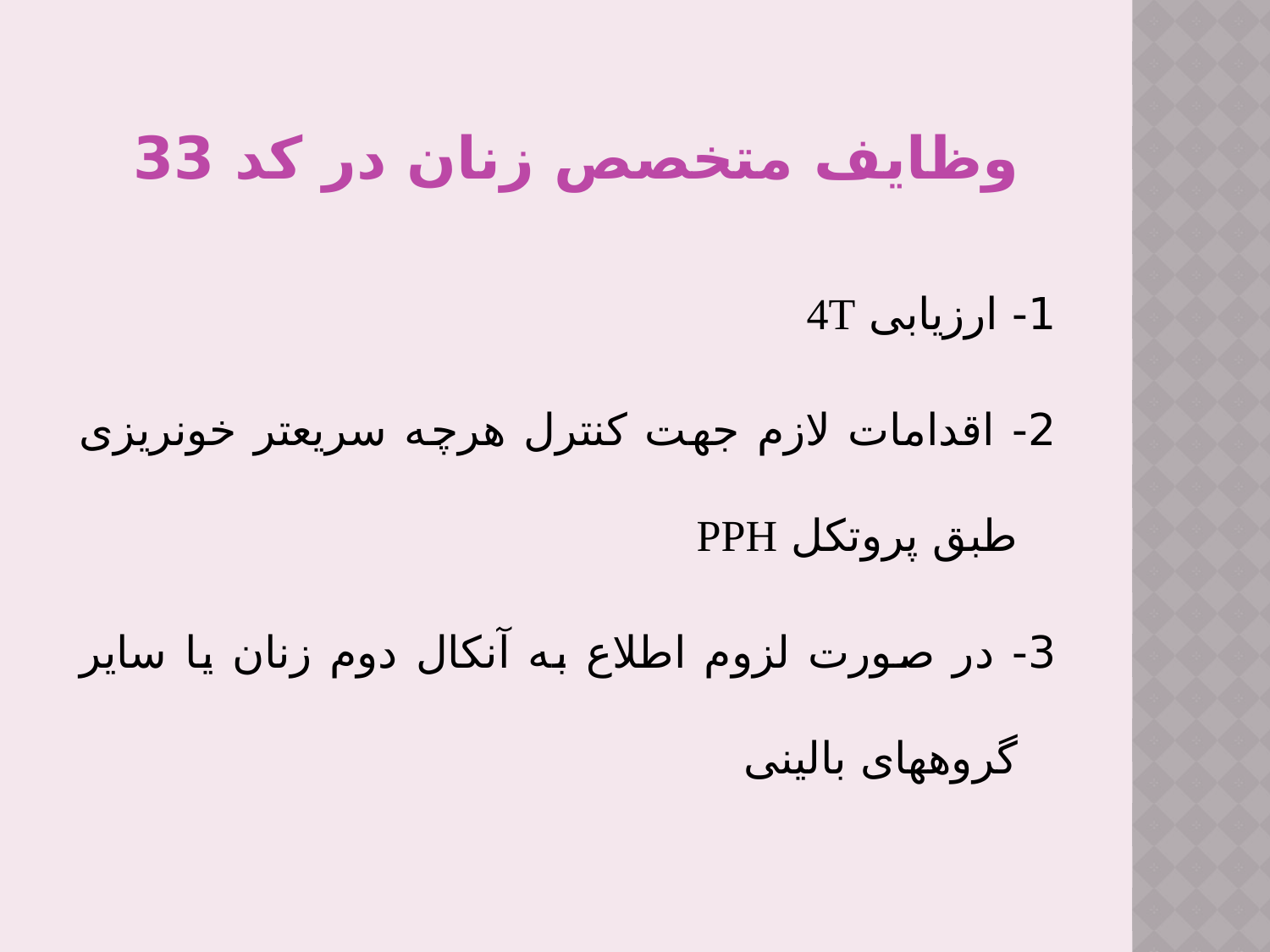

# وظایف متخصص زنان در کد 33
1- ارزیابی 4T
2- اقدامات لازم جهت کنترل هرچه سریعتر خونریزی طبق پروتکل PPH
3- در صورت لزوم اطلاع به آنکال دوم زنان یا سایر گروههای بالینی